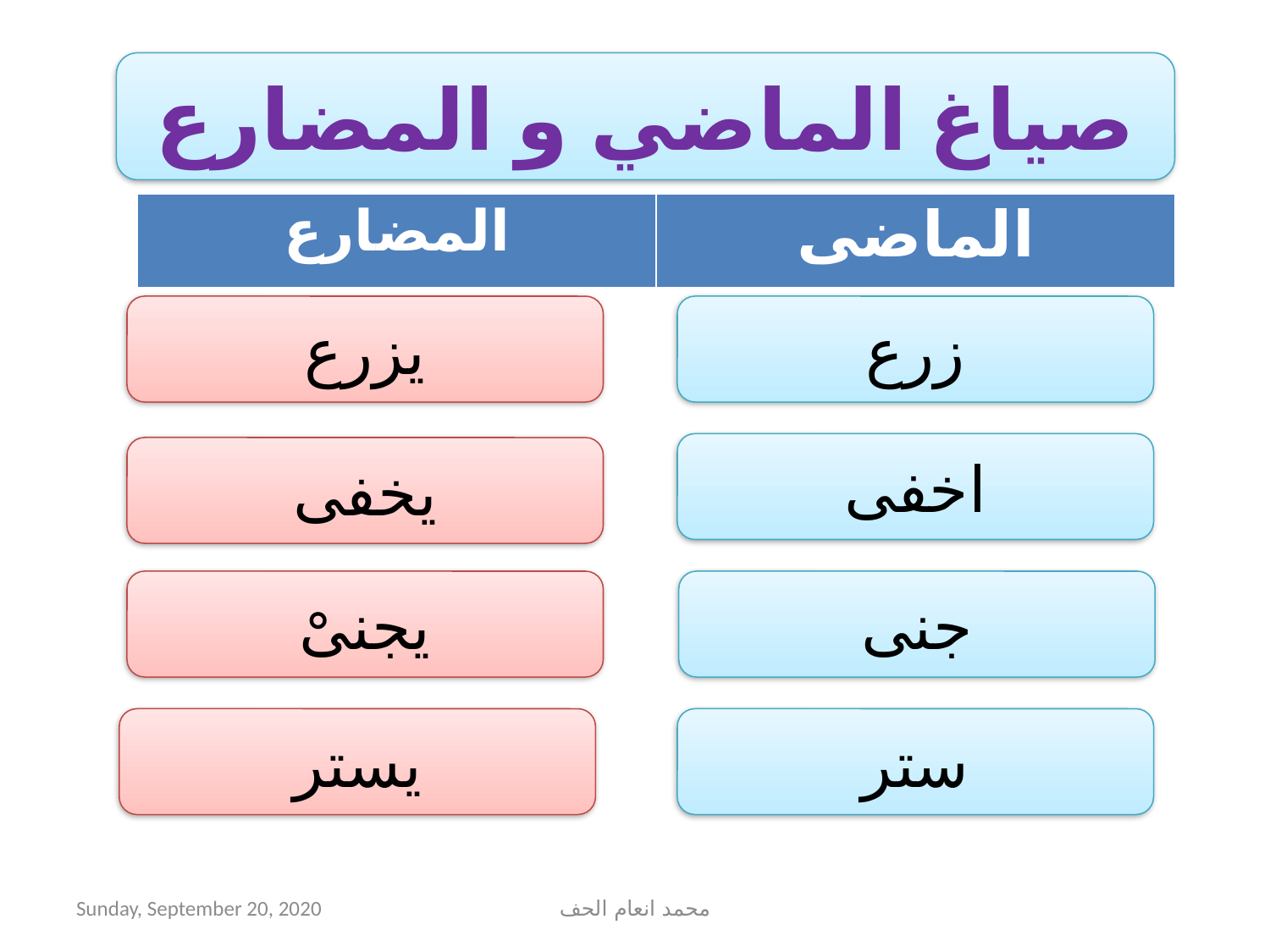

صياغ الماضي و المضارع
| المضارع | الماضى |
| --- | --- |
يزرع
زرع
اخفى
يخفى
يجنىْ
جنى
يستر
ستر
Sunday, September 20, 2020
محمد انعام الحف